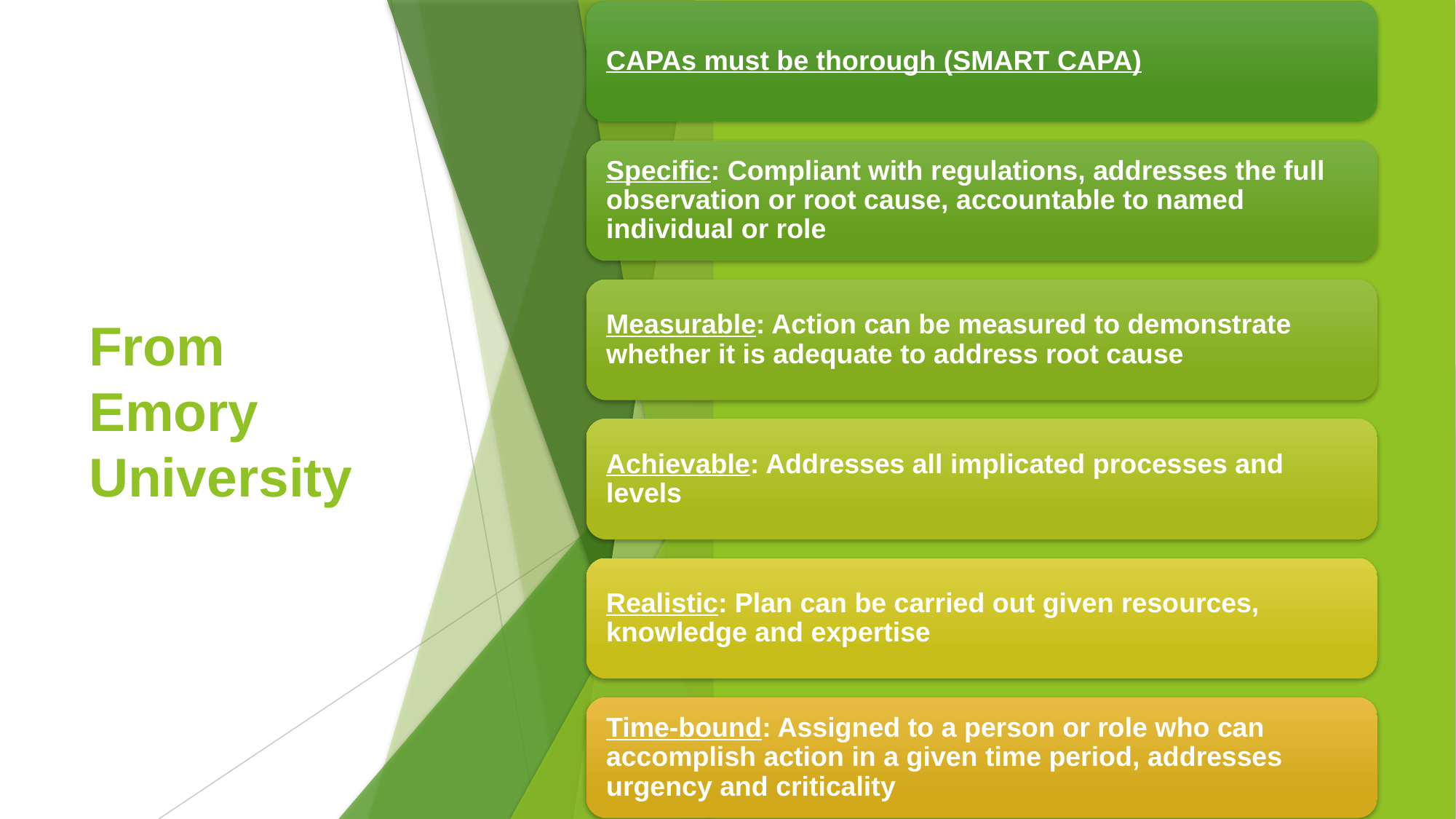

CAPAs must be thorough (SMART CAPA)
Specific: Compliant with regulations, addresses the full observation or root cause, accountable to named individual or role
Measurable: Action can be measured to demonstrate whether it is adequate to address root cause
Achievable: Addresses all implicated processes and levels
Realistic: Plan can be carried out given resources, knowledge and expertise
Time-bound: Assigned to a person or role who can accomplish action in a given time period, addresses urgency and criticality

# From Emory University